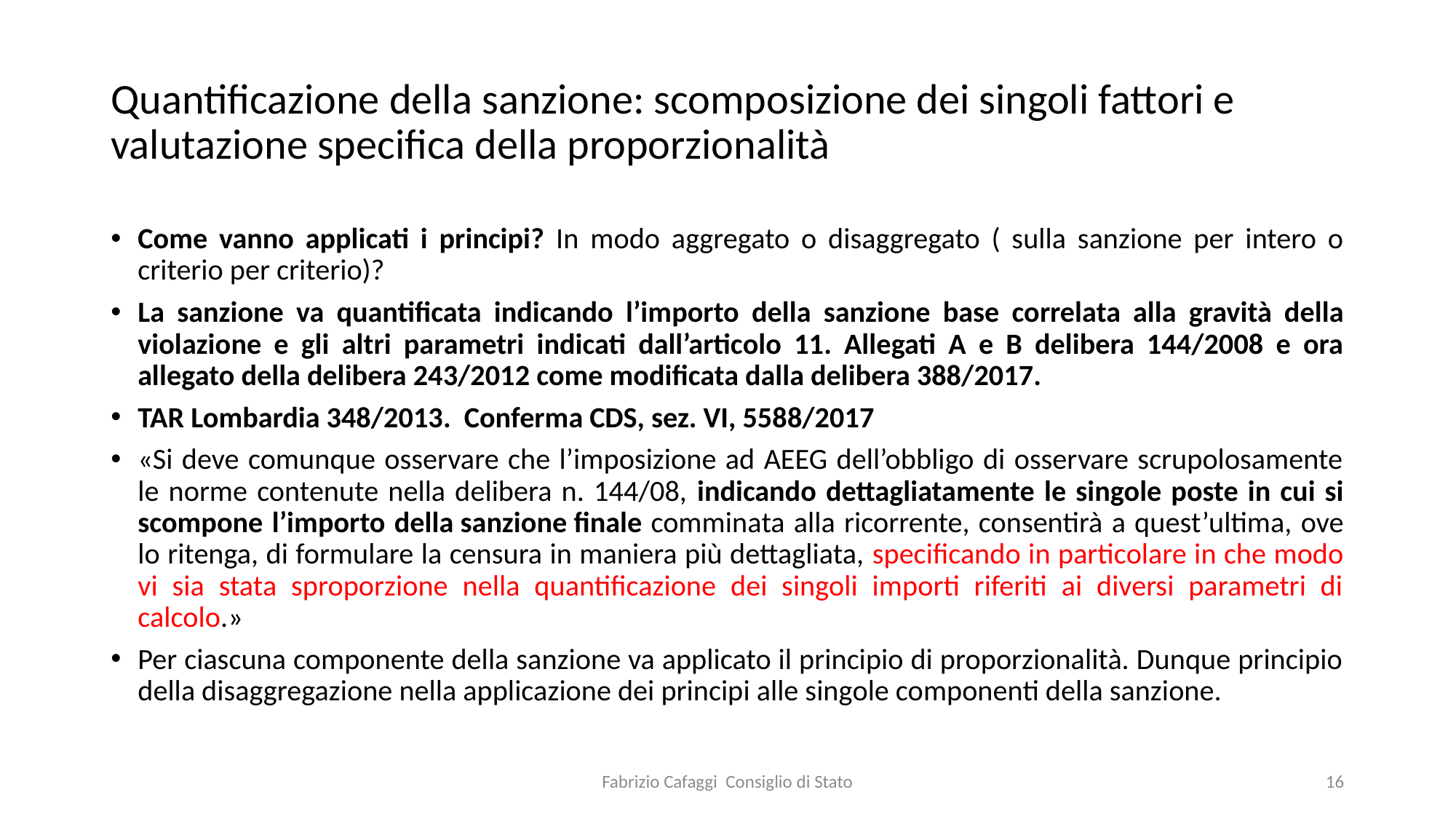

# Quantificazione della sanzione: scomposizione dei singoli fattori e valutazione specifica della proporzionalità
Come vanno applicati i principi? In modo aggregato o disaggregato ( sulla sanzione per intero o criterio per criterio)?
La sanzione va quantificata indicando l’importo della sanzione base correlata alla gravità della violazione e gli altri parametri indicati dall’articolo 11. Allegati A e B delibera 144/2008 e ora allegato della delibera 243/2012 come modificata dalla delibera 388/2017.
TAR Lombardia 348/2013.  Conferma CDS, sez. VI, 5588/2017
«Si deve comunque osservare che l’imposizione ad AEEG dell’obbligo di osservare scrupolosamente le norme contenute nella delibera n. 144/08, indicando dettagliatamente le singole poste in cui si scompone l’importo della sanzione finale comminata alla ricorrente, consentirà a quest’ultima, ove lo ritenga, di formulare la censura in maniera più dettagliata, specificando in particolare in che modo vi sia stata sproporzione nella quantificazione dei singoli importi riferiti ai diversi parametri di calcolo.»
Per ciascuna componente della sanzione va applicato il principio di proporzionalità. Dunque principio della disaggregazione nella applicazione dei principi alle singole componenti della sanzione.

Fabrizio Cafaggi  Consiglio di Stato
16